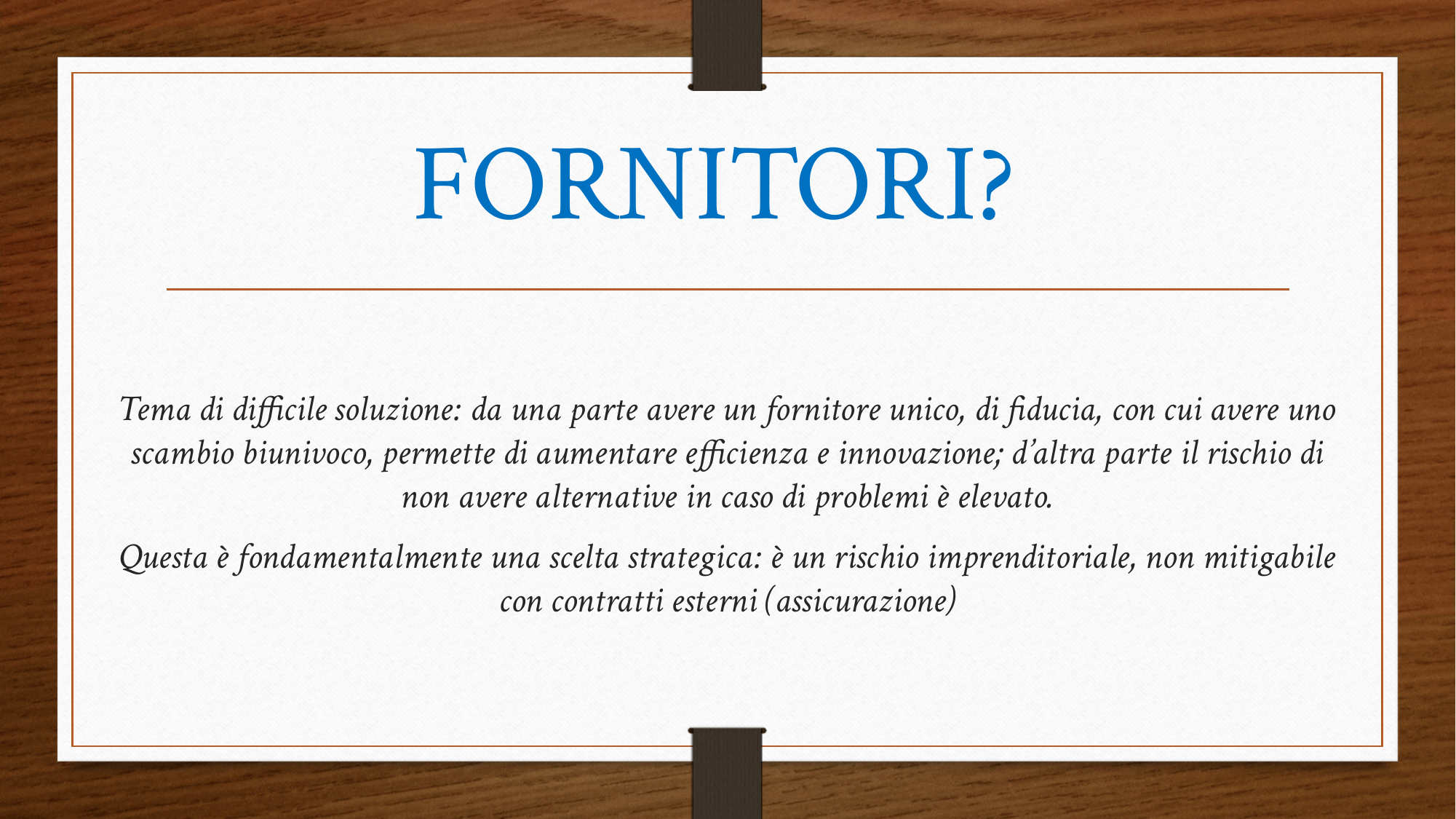

# FORNITORI?

Tema di difficile soluzione: da una parte avere un fornitore unico, di fiducia, con cui avere uno scambio biunivoco, permette di aumentare efficienza e innovazione; d’altra parte il rischio di non avere alternative in caso di problemi è elevato.
Questa è fondamentalmente una scelta strategica: è un rischio imprenditoriale, non mitigabile con contratti esterni (assicurazione)